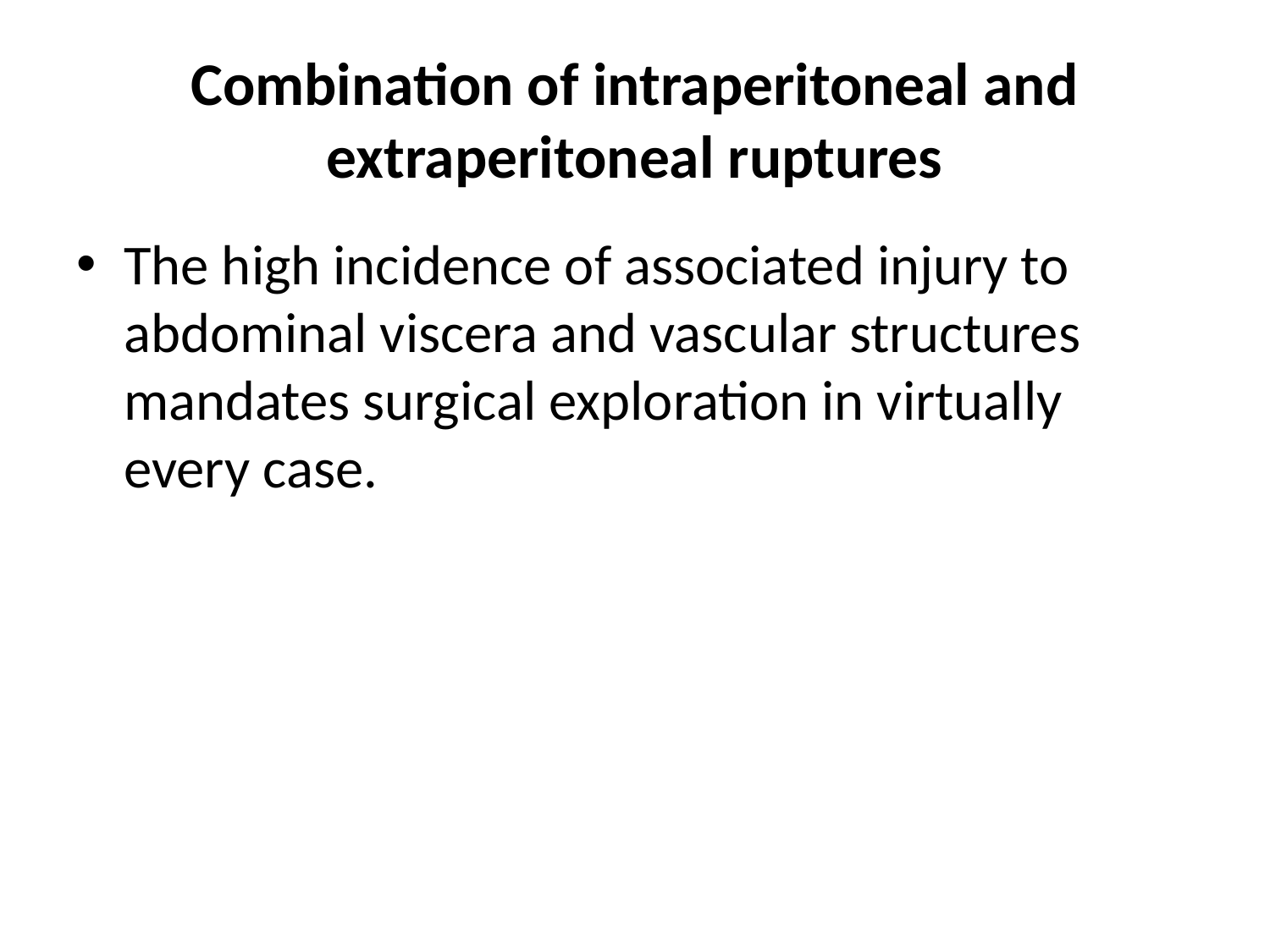

# Combination of intraperitoneal and extraperitoneal ruptures
The high incidence of associated injury to abdominal viscera and vascular structures mandates surgical exploration in virtually every case.